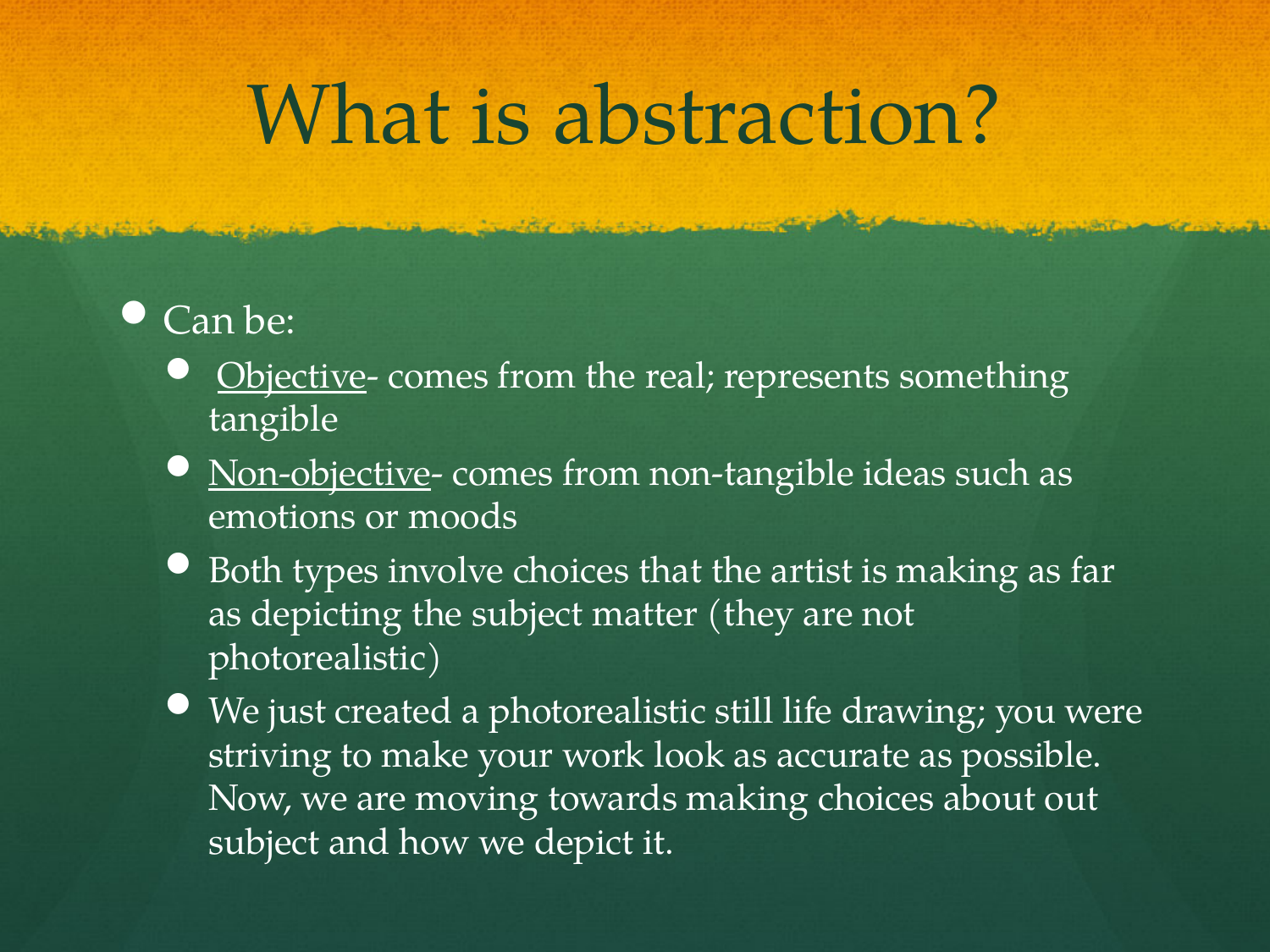

# What is abstraction?
Can be:
 Objective- comes from the real; represents something tangible
Non-objective- comes from non-tangible ideas such as emotions or moods
Both types involve choices that the artist is making as far as depicting the subject matter (they are not photorealistic)
We just created a photorealistic still life drawing; you were striving to make your work look as accurate as possible. Now, we are moving towards making choices about out subject and how we depict it.